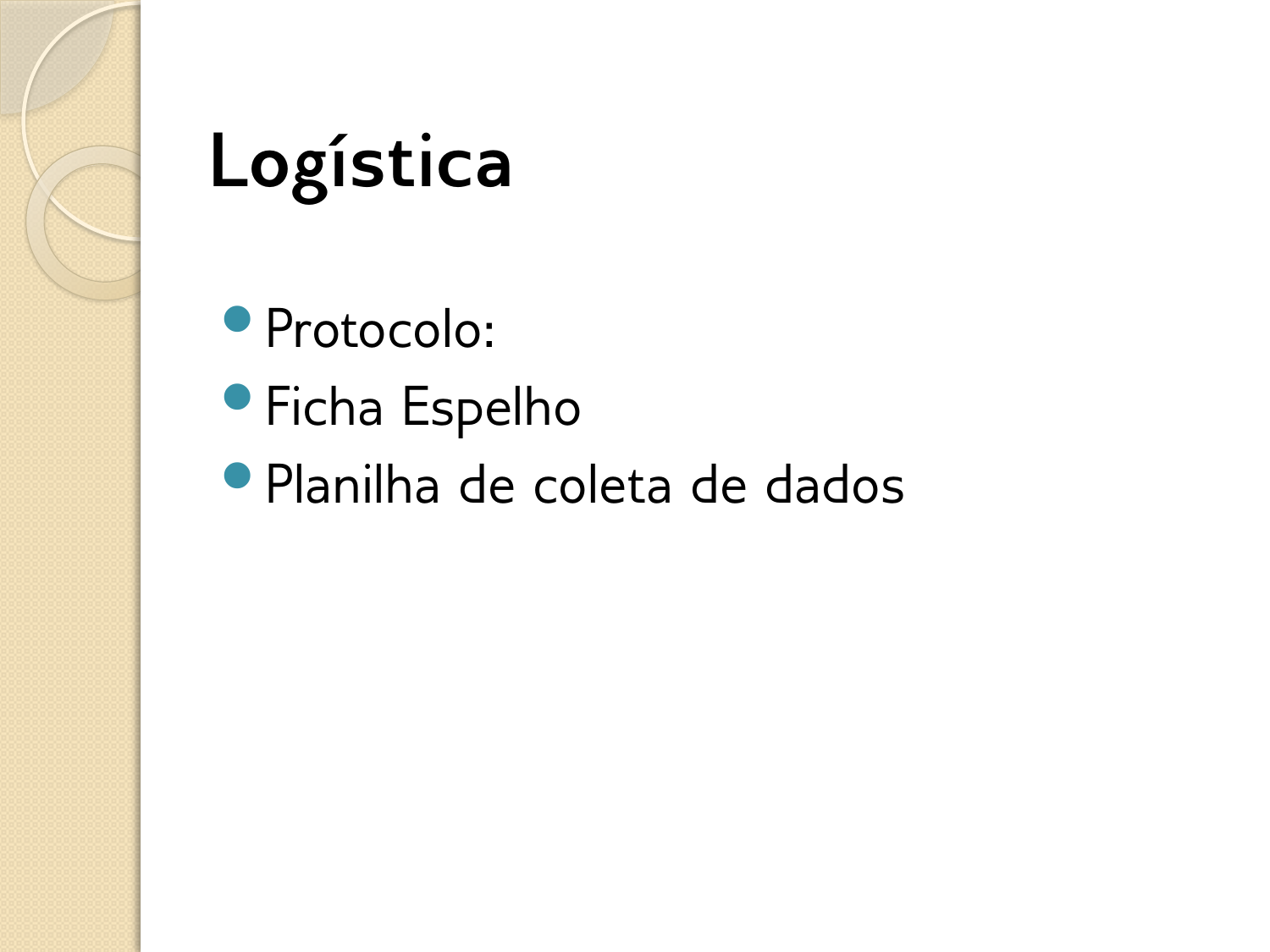

# Logística

Protocolo:
Ficha Espelho
Planilha de coleta de dados